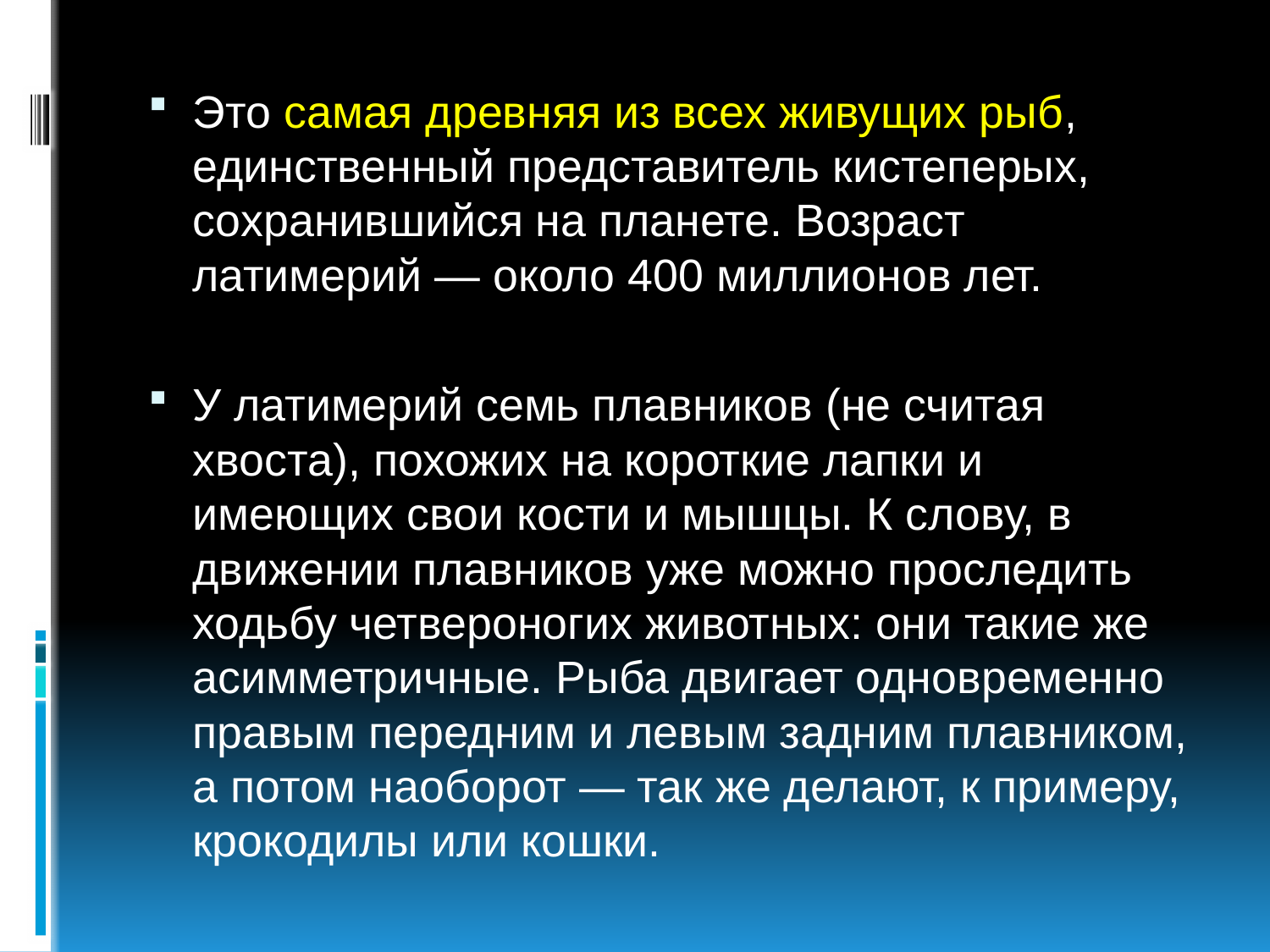

Это самая древняя из всех живущих рыб, единственный представитель кистеперых, сохранившийся на планете. Возраст латимерий — около 400 миллионов лет.

У латимерий семь плавников (не считая хвоста), похожих на короткие лапки и имеющих свои кости и мышцы. К слову, в движении плавников уже можно проследить ходьбу четвероногих животных: они такие же асимметричные. Рыба двигает одновременно правым передним и левым задним плавником, а потом наоборот — так же делают, к примеру, крокодилы или кошки.